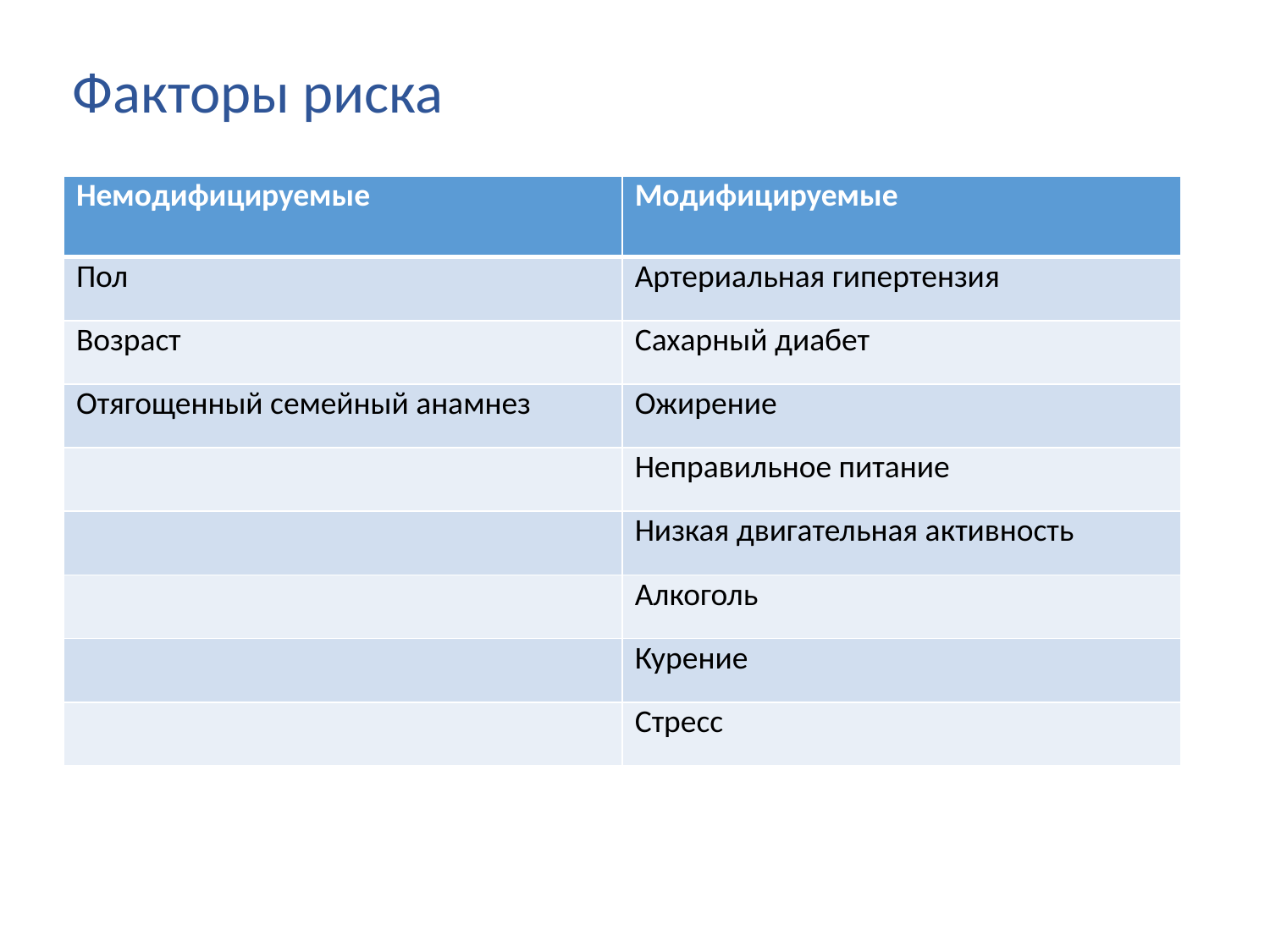

# Факторы риска
| Немодифицируемые | Модифицируемые |
| --- | --- |
| Пол | Артериальная гипертензия |
| Возраст | Сахарный диабет |
| Отягощенный семейный анамнез | Ожирение |
|  | Неправильное питание |
|  | Низкая двигательная активность |
|  | Алкоголь |
|  | Курение |
|  | Стресс |